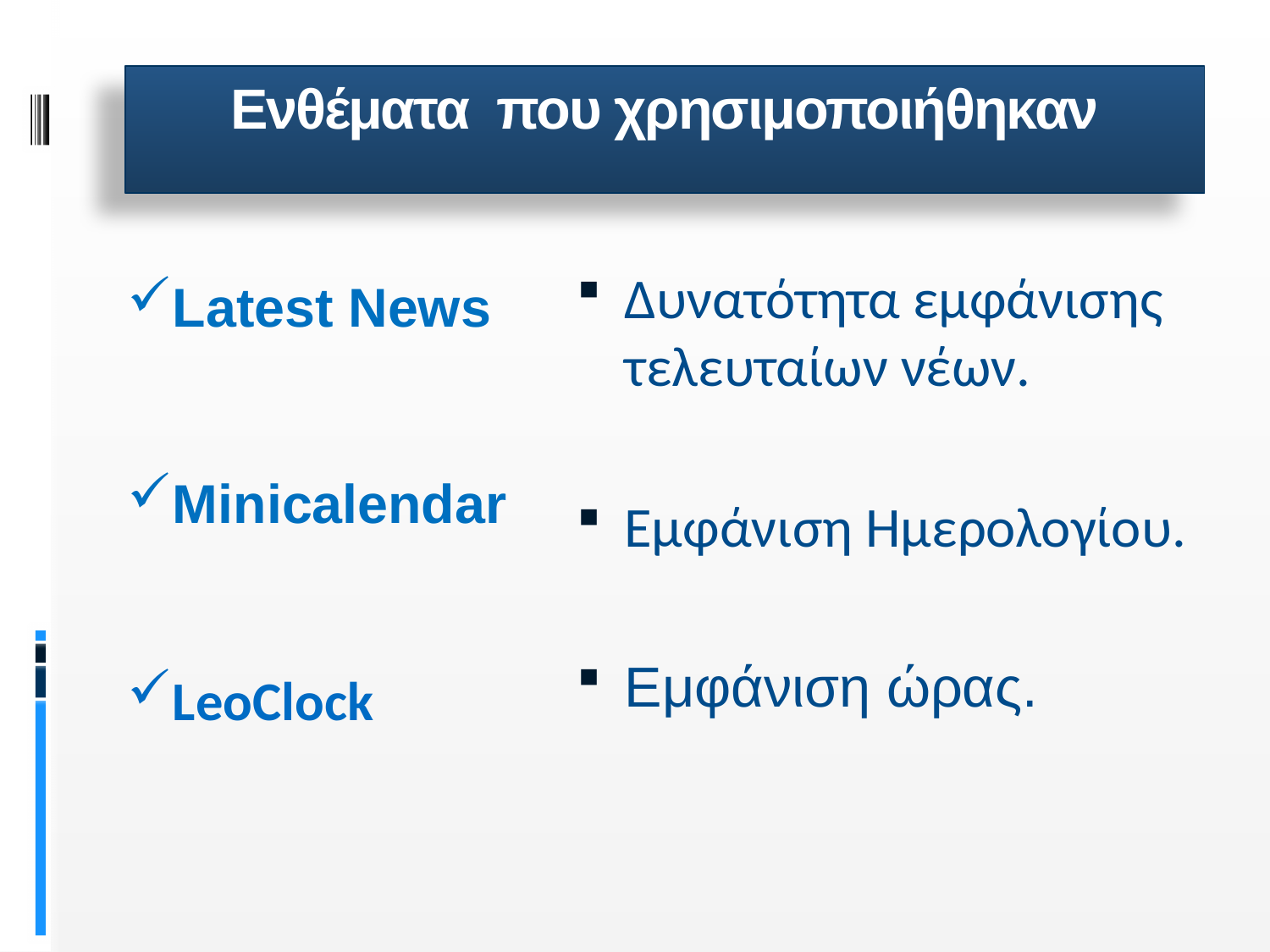

# Ενθέματα  που χρησιμοποιήθηκαν
Δυνατότητα εμφάνισης τελευταίων νέων.

Εμφάνιση Ημερολογίου.

Εμφάνιση ώρας.

Latest News

Minicalendar

LeoClock